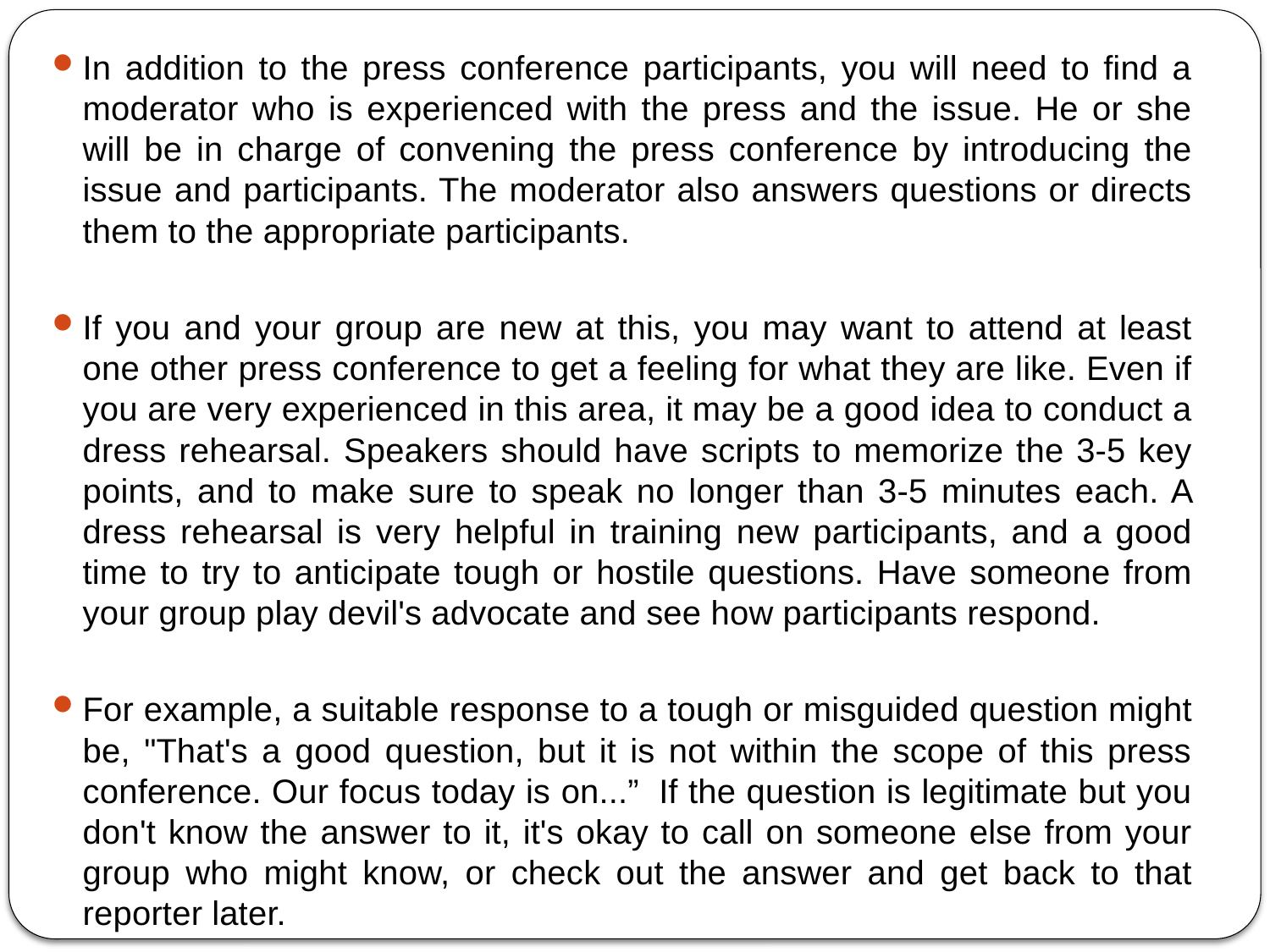

In addition to the press conference participants, you will need to find a moderator who is experienced with the press and the issue. He or she will be in charge of convening the press conference by introducing the issue and participants. The moderator also answers questions or directs them to the appropriate participants.

If you and your group are new at this, you may want to attend at least one other press conference to get a feeling for what they are like. Even if you are very experienced in this area, it may be a good idea to conduct a dress rehearsal. Speakers should have scripts to memorize the 3-5 key points, and to make sure to speak no longer than 3-5 minutes each. A dress rehearsal is very helpful in training new participants, and a good time to try to anticipate tough or hostile questions. Have someone from your group play devil's advocate and see how participants respond.

For example, a suitable response to a tough or misguided question might be, "That's a good question, but it is not within the scope of this press conference. Our focus today is on...”  If the question is legitimate but you don't know the answer to it, it's okay to call on someone else from your group who might know, or check out the answer and get back to that reporter later.